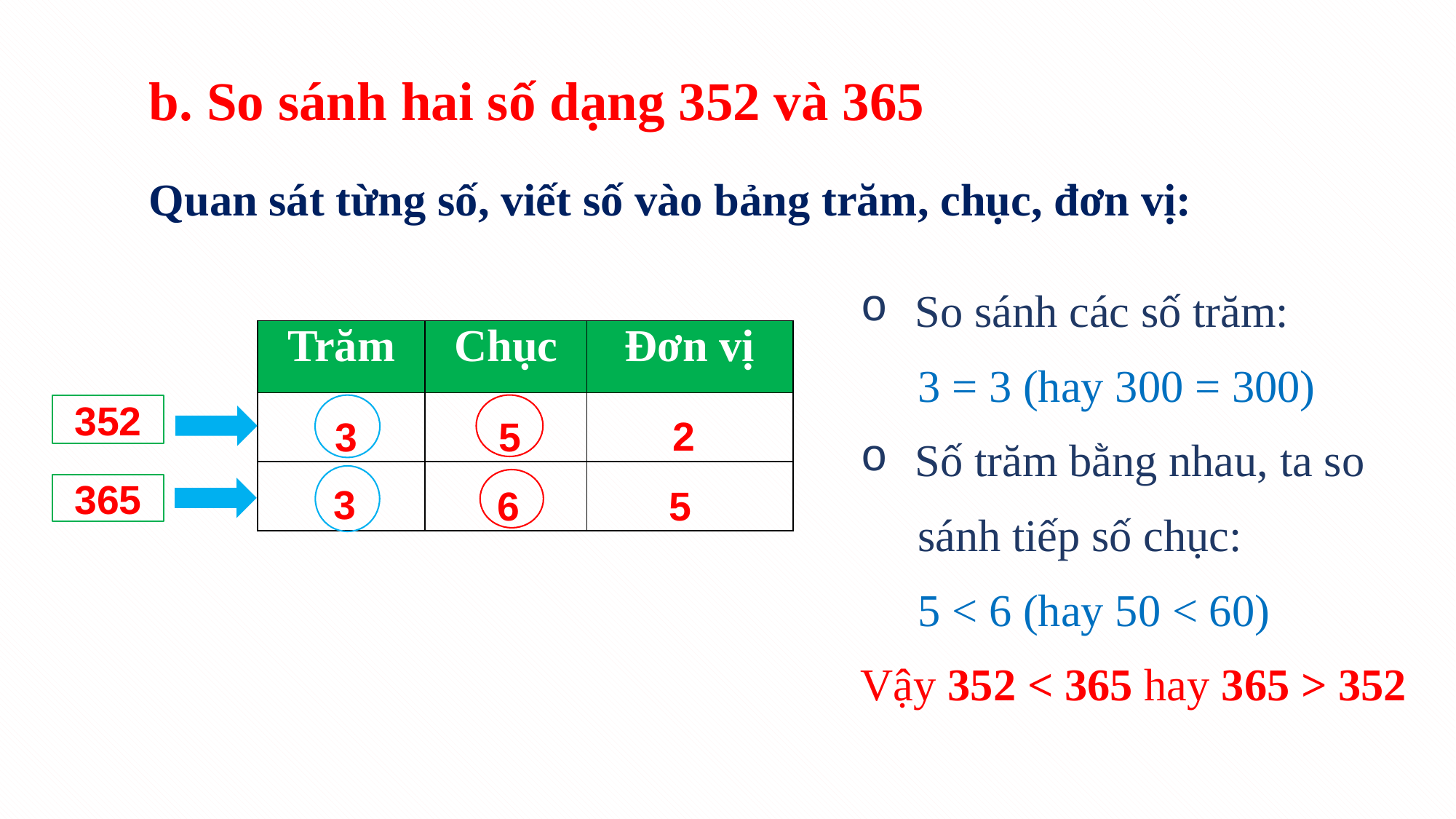

b. So sánh hai số dạng 352 và 365
Quan sát từng số, viết số vào bảng trăm, chục, đơn vị:
So sánh các số trăm:
     3 = 3 (hay 300 = 300)
Số trăm bằng nhau, ta so
     sánh tiếp số chục:
     5 < 6 (hay 50 < 60)
Vậy 352 < 365 hay 365 > 352
| Trăm | Chục | Đơn vị |
| --- | --- | --- |
|  |  |  |
|  |  |  |
2
3
5
352

3
6
5

365